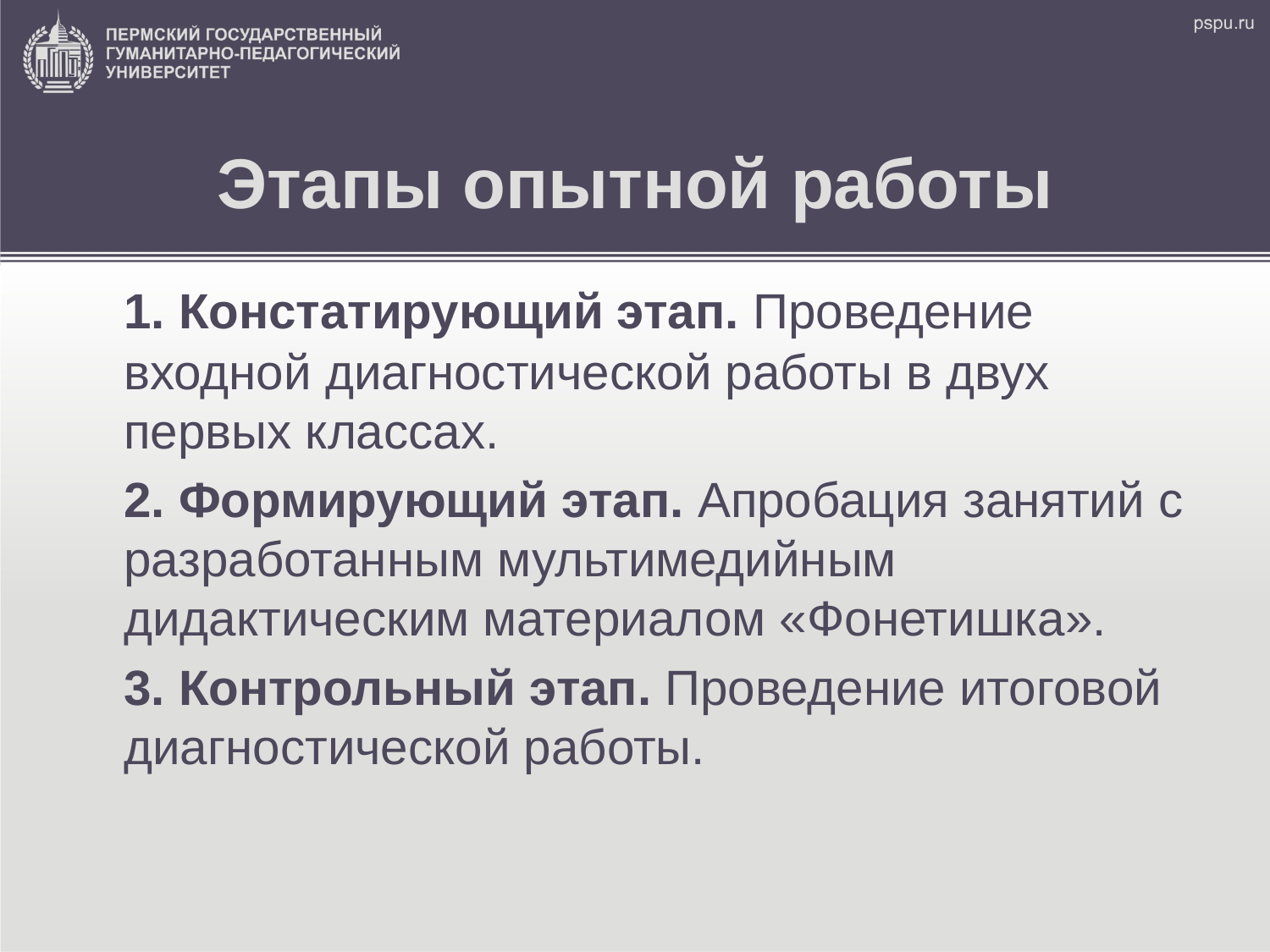

# Этапы опытной работы
	1. Констатирующий этап. Проведение входной диагностической работы в двух первых классах.
	2. Формирующий этап. Апробация занятий с разработанным мультимедийным дидактическим материалом «Фонетишка».
	3. Контрольный этап. Проведение итоговой диагностической работы.